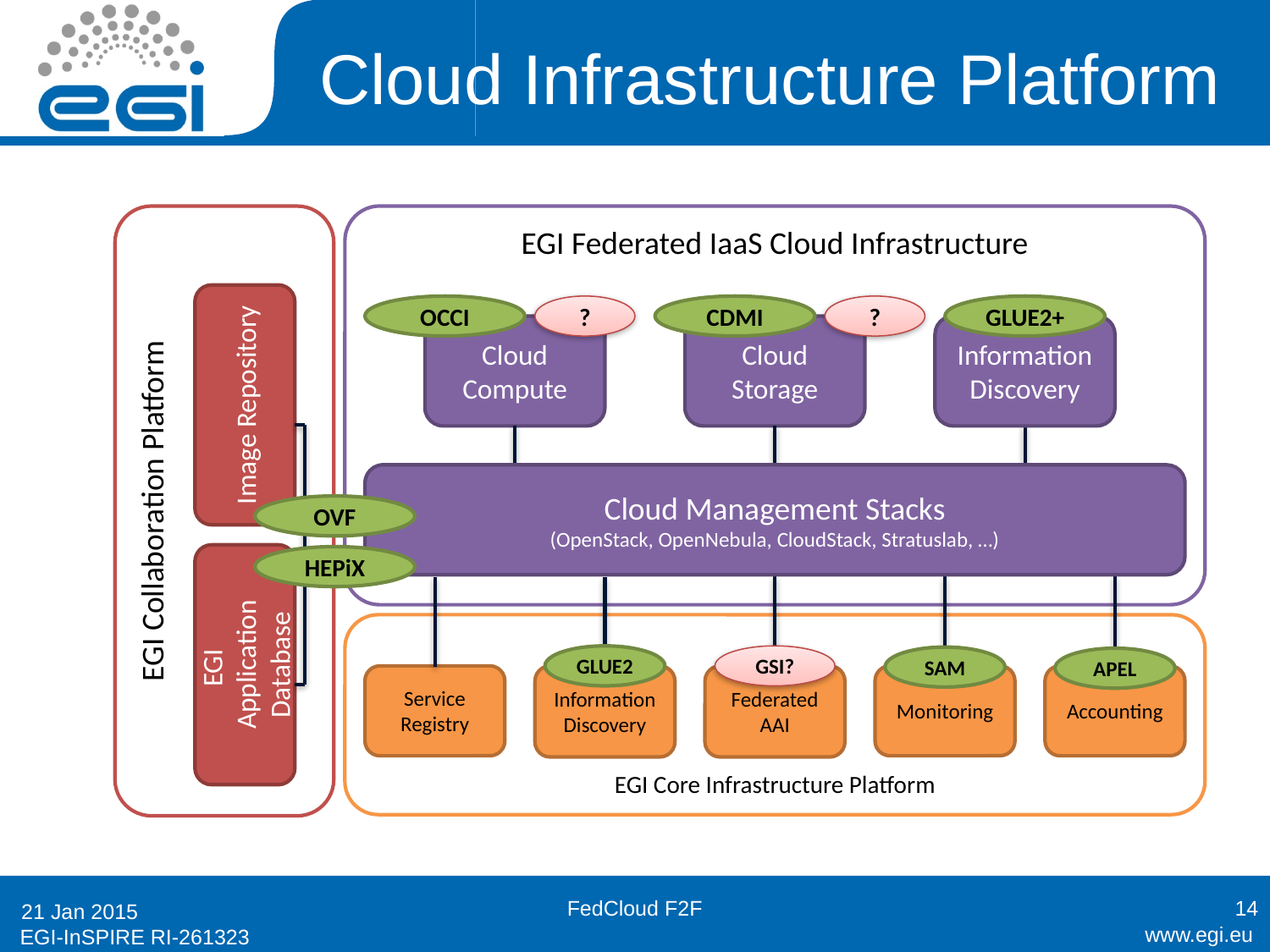

# Cloud Infrastructure Platform
EGI Collaboration Platform
EGI Federated IaaS Cloud Infrastructure
OCCI
?
CDMI
?
GLUE2+
Cloud Compute
Cloud Storage
Information Discovery
Image Repository
Cloud Management Stacks
(OpenStack, OpenNebula, CloudStack, Stratuslab, …)
OVF
HEPiX
EGI
Application Database
EGI Core Infrastructure Platform
GLUE2
GSI?
SAM
APEL
Service
Registry
Information Discovery
Federated AAI
Monitoring
Accounting
FedCloud F2F
14
21 Jan 2015